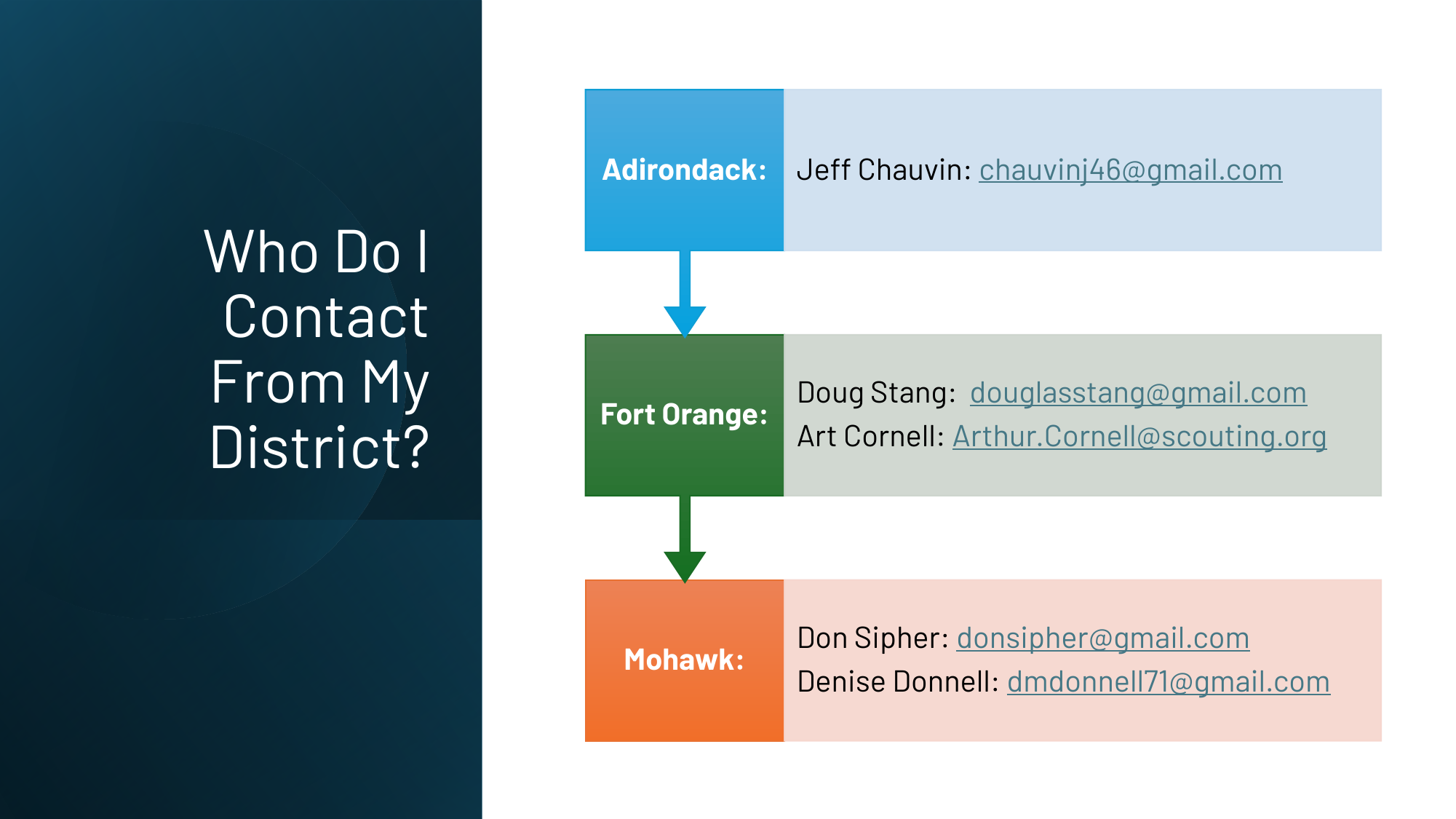

Mohawk:
Don Sipher: donsipher@gmail.com
Denise Donnell: dmdonnell71@gmail.com
Fort Orange:
Doug Stang:  douglasstang@gmail.com
Art Cornell: Arthur.Cornell@scouting.org
Adirondack:
Jeff Chauvin: chauvinj46@gmail.com

# Who Do I Contact From My District?